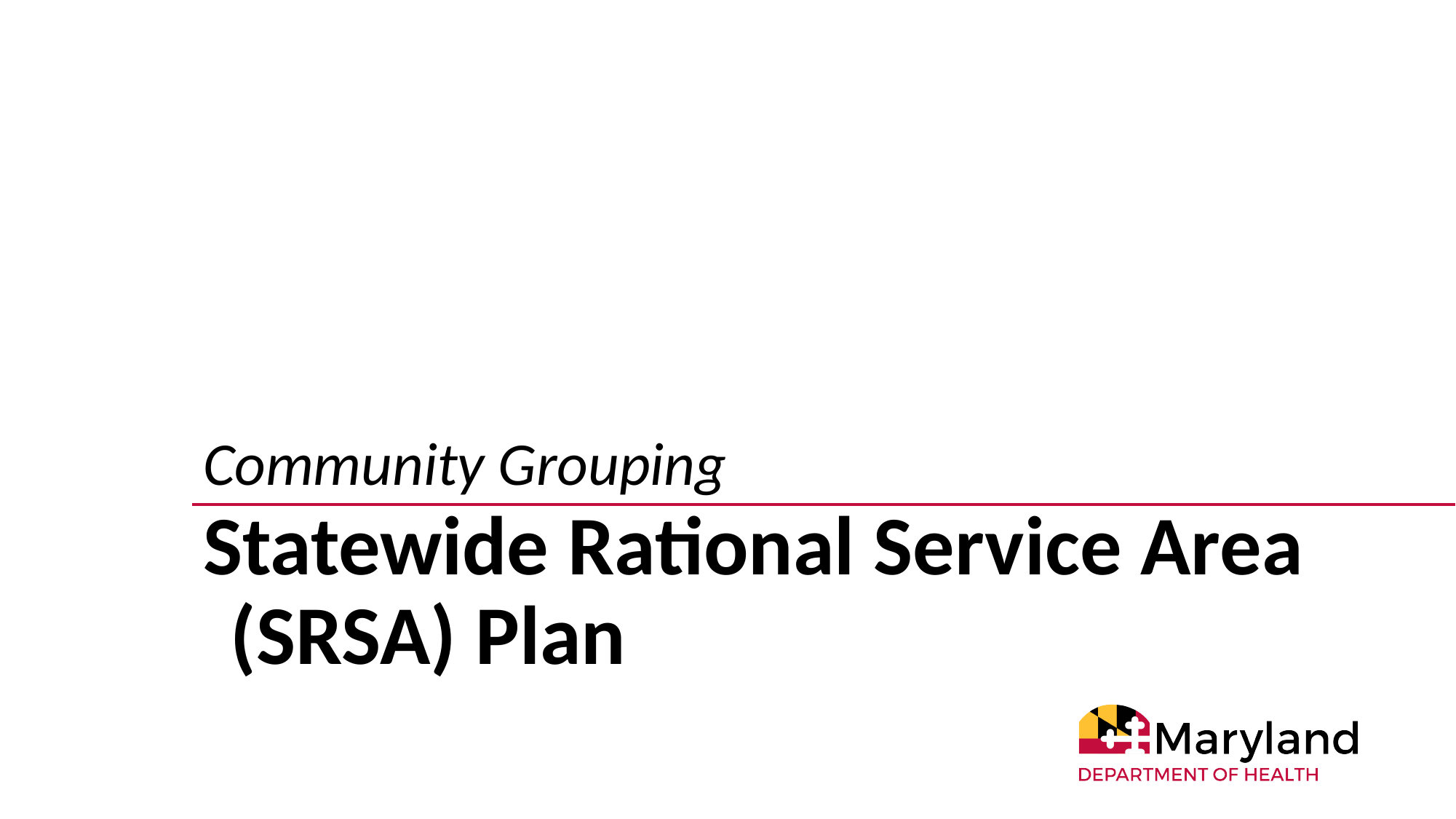

Community Grouping
Statewide Rational Service Area (SRSA) Plan